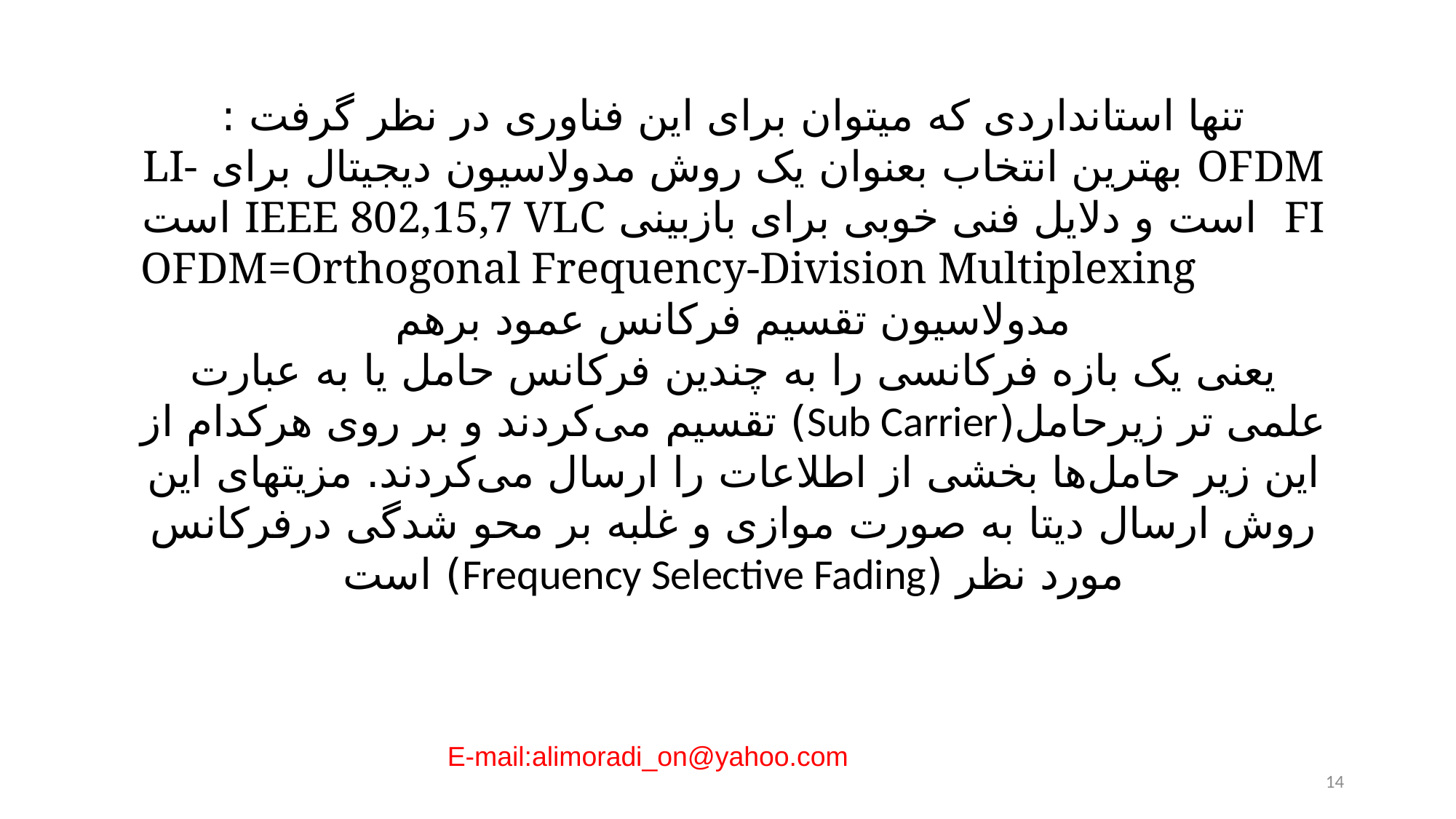

تنها استانداردی که میتوان برای این فناوری در نظر گرفت :
OFDM بهترین انتخاب بعنوان یک روش مدولاسیون دیجیتال برای LI-FI  است و دلایل فنی خوبی برای بازبینی IEEE 802,15,7 VLC است
OFDM=Orthogonal Frequency-Division Multiplexing
مدولاسیون تقسیم فرکانس عمود برهم
یعنی یک بازه فرکانسی را به چندین فرکانس حامل یا به عبارت علمی تر زیرحامل(Sub Carrier) تقسیم می‌کردند و بر روی هرکدام از این زیر حامل‌ها بخشی از اطلاعات را ارسال می‌کردند. مزیتهای این روش ارسال دیتا به صورت موازی و غلبه بر محو شدگی درفرکانس مورد نظر (Frequency Selective Fading) است

E-mail:alimoradi_on@yahoo.com
14